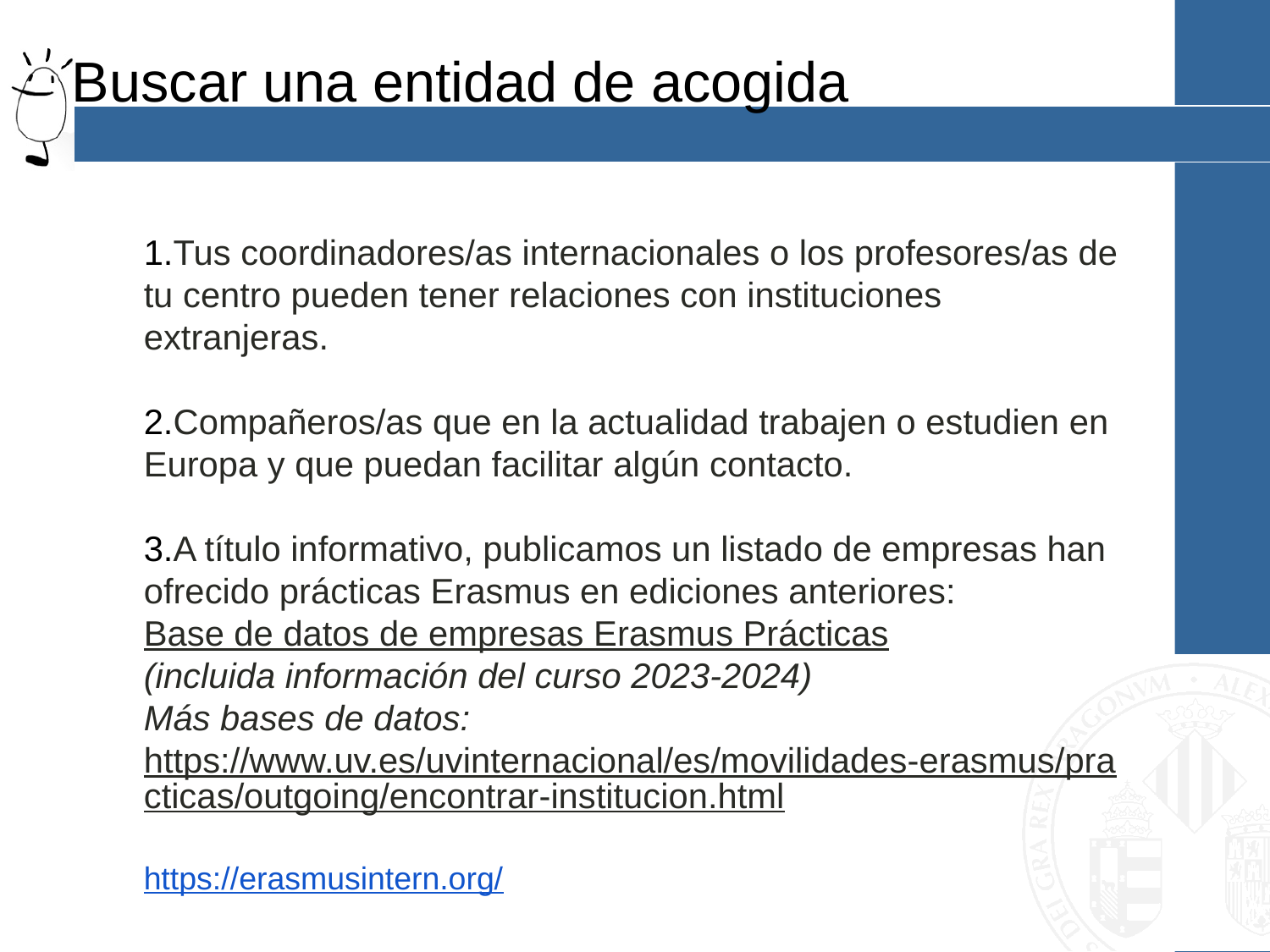

# Buscar una entidad de acogida
Tus coordinadores/as internacionales o los profesores/as de tu centro pueden tener relaciones con instituciones extranjeras.

Compañeros/as que en la actualidad trabajen o estudien en Europa y que puedan facilitar algún contacto.

A título informativo, publicamos un listado de empresas han ofrecido prácticas Erasmus en ediciones anteriores:
Base de datos de empresas Erasmus Prácticas
(incluida información del curso 2023-2024)
Más bases de datos:
https://www.uv.es/uvinternacional/es/movilidades-erasmus/practicas/outgoing/encontrar-institucion.html

https://erasmusintern.org/